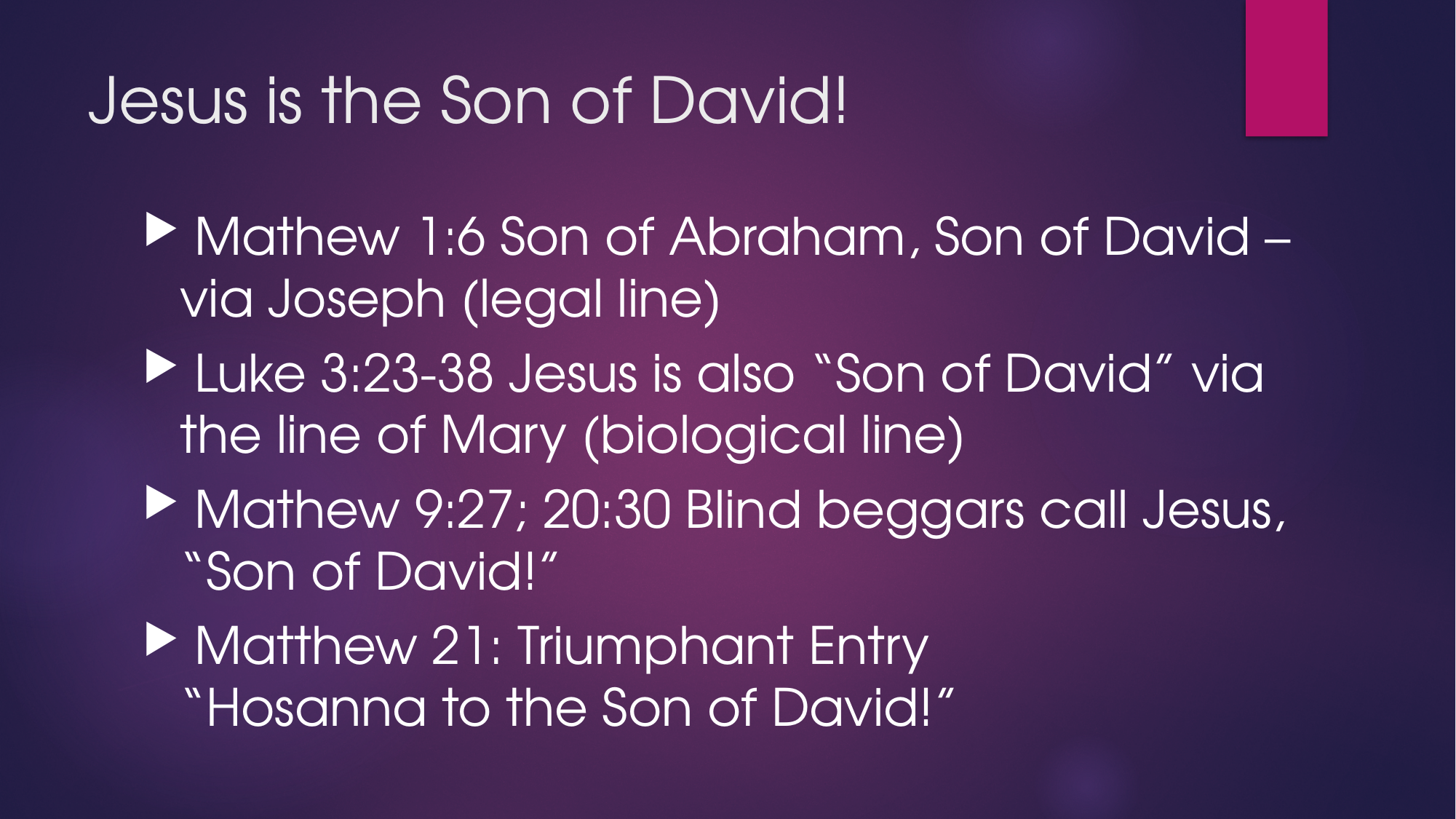

# Jesus is the Son of David!
 Mathew 1:6 Son of Abraham, Son of David – via Joseph (legal line)
 Luke 3:23-38 Jesus is also “Son of David” via the line of Mary (biological line)
 Mathew 9:27; 20:30 Blind beggars call Jesus, “Son of David!”
 Matthew 21: Triumphant Entry
“Hosanna to the Son of David!”